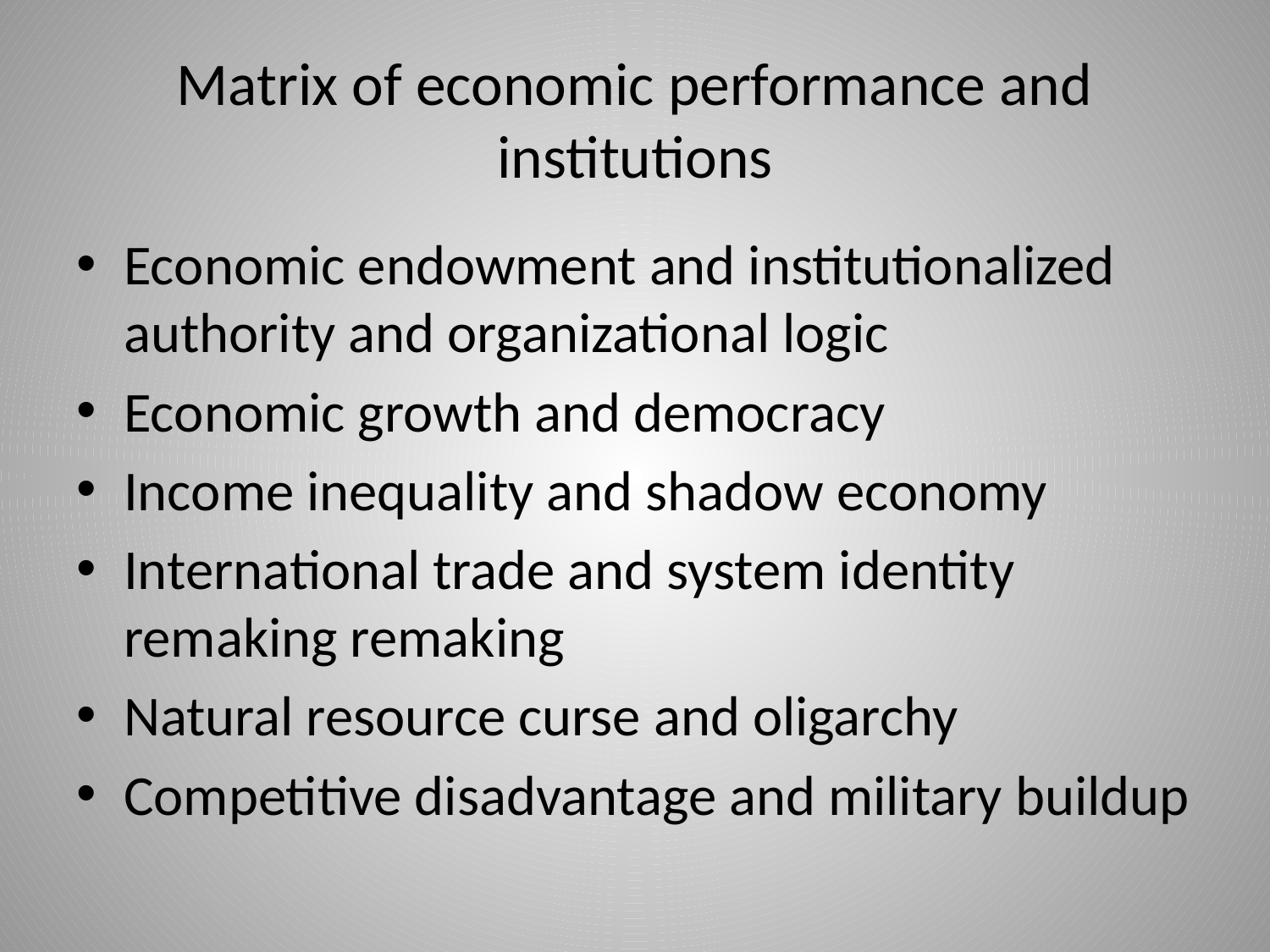

# Matrix of economic performance and institutions
Economic endowment and institutionalized authority and organizational logic
Economic growth and democracy
Income inequality and shadow economy
International trade and system identity remaking remaking
Natural resource curse and oligarchy
Competitive disadvantage and military buildup